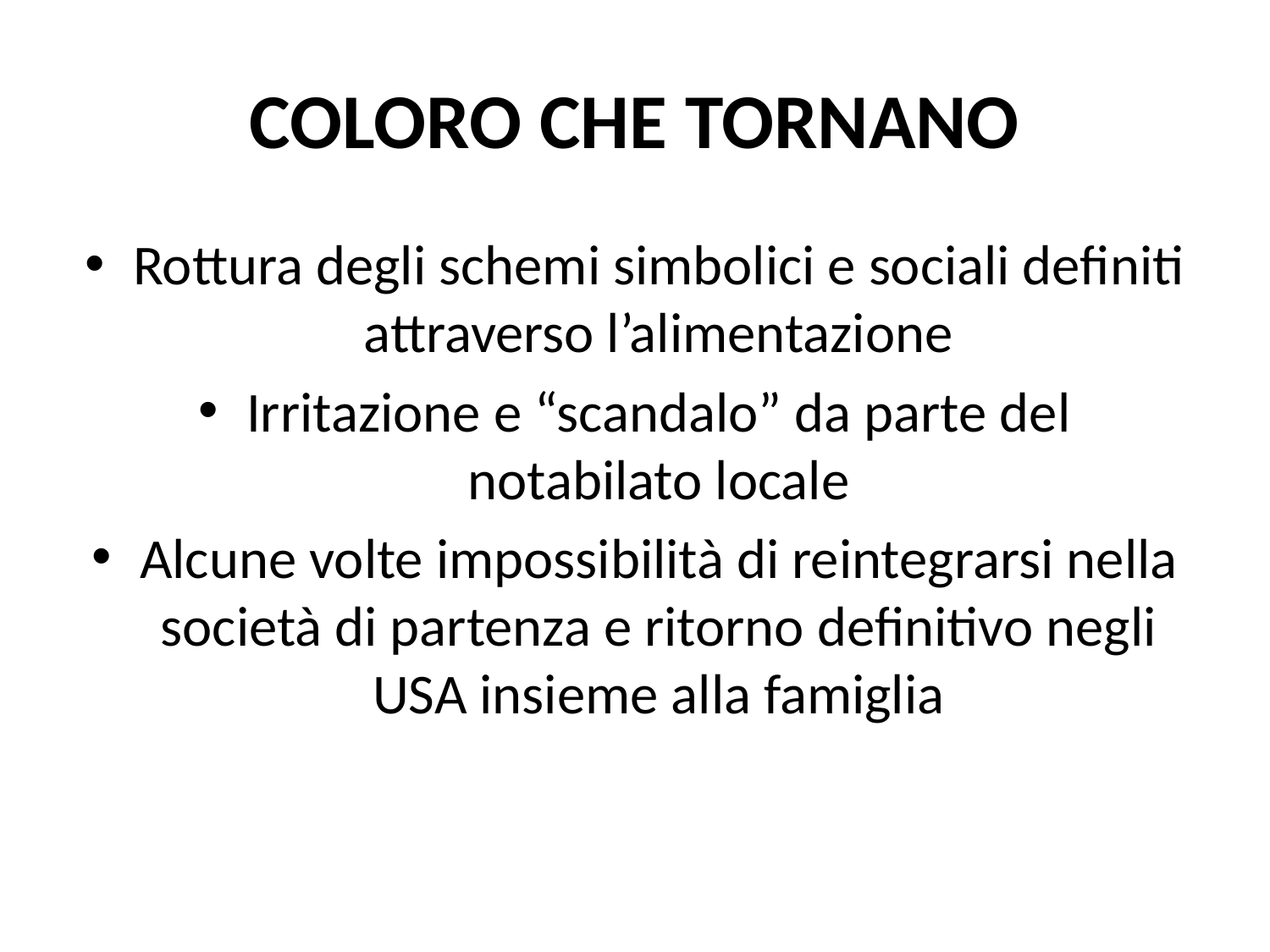

# COLORO CHE TORNANO
Rottura degli schemi simbolici e sociali definiti attraverso l’alimentazione
Irritazione e “scandalo” da parte del notabilato locale
Alcune volte impossibilità di reintegrarsi nella società di partenza e ritorno definitivo negli USA insieme alla famiglia